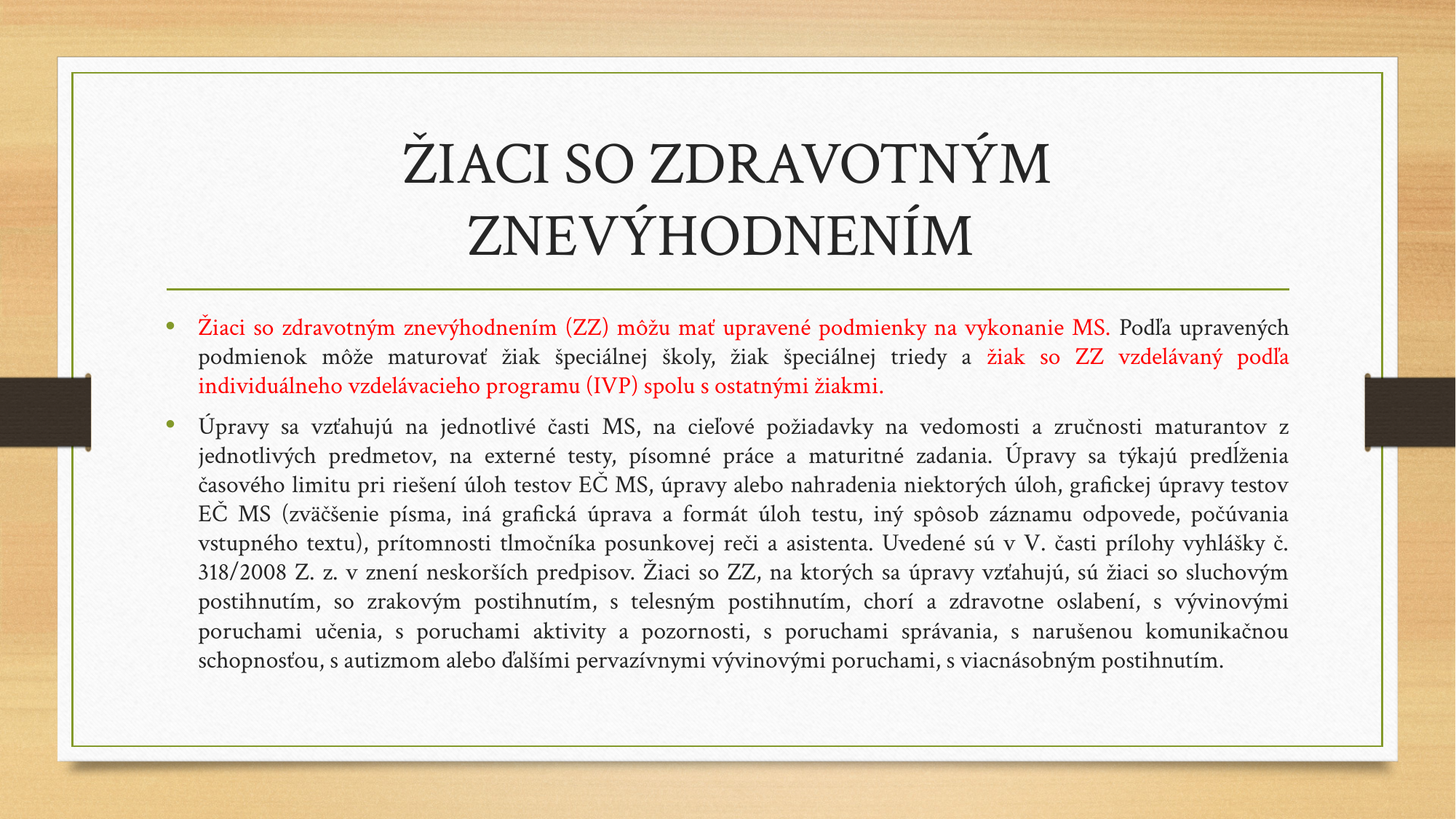

# ŽIACI SO ZDRAVOTNÝM ZNEVÝHODNENÍM
Žiaci so zdravotným znevýhodnením (ZZ) môžu mať upravené podmienky na vykonanie MS. Podľa upravených podmienok môže maturovať žiak špeciálnej školy, žiak špeciálnej triedy a žiak so ZZ vzdelávaný podľa individuálneho vzdelávacieho programu (IVP) spolu s ostatnými žiakmi.
Úpravy sa vzťahujú na jednotlivé časti MS, na cieľové požiadavky na vedomosti a zručnosti maturantov z jednotlivých predmetov, na externé testy, písomné práce a maturitné zadania. Úpravy sa týkajú predĺženia časového limitu pri riešení úloh testov EČ MS, úpravy alebo nahradenia niektorých úloh, grafickej úpravy testov EČ MS (zväčšenie písma, iná grafická úprava a formát úloh testu, iný spôsob záznamu odpovede, počúvania vstupného textu), prítomnosti tlmočníka posunkovej reči a asistenta. Uvedené sú v V. časti prílohy vyhlášky č. 318/2008 Z. z. v znení neskorších predpisov. Žiaci so ZZ, na ktorých sa úpravy vzťahujú, sú žiaci so sluchovým postihnutím, so zrakovým postihnutím, s telesným postihnutím, chorí a zdravotne oslabení, s vývinovými poruchami učenia, s poruchami aktivity a pozornosti, s poruchami správania, s narušenou komunikačnou schopnosťou, s autizmom alebo ďalšími pervazívnymi vývinovými poruchami, s viacnásobným postihnutím.